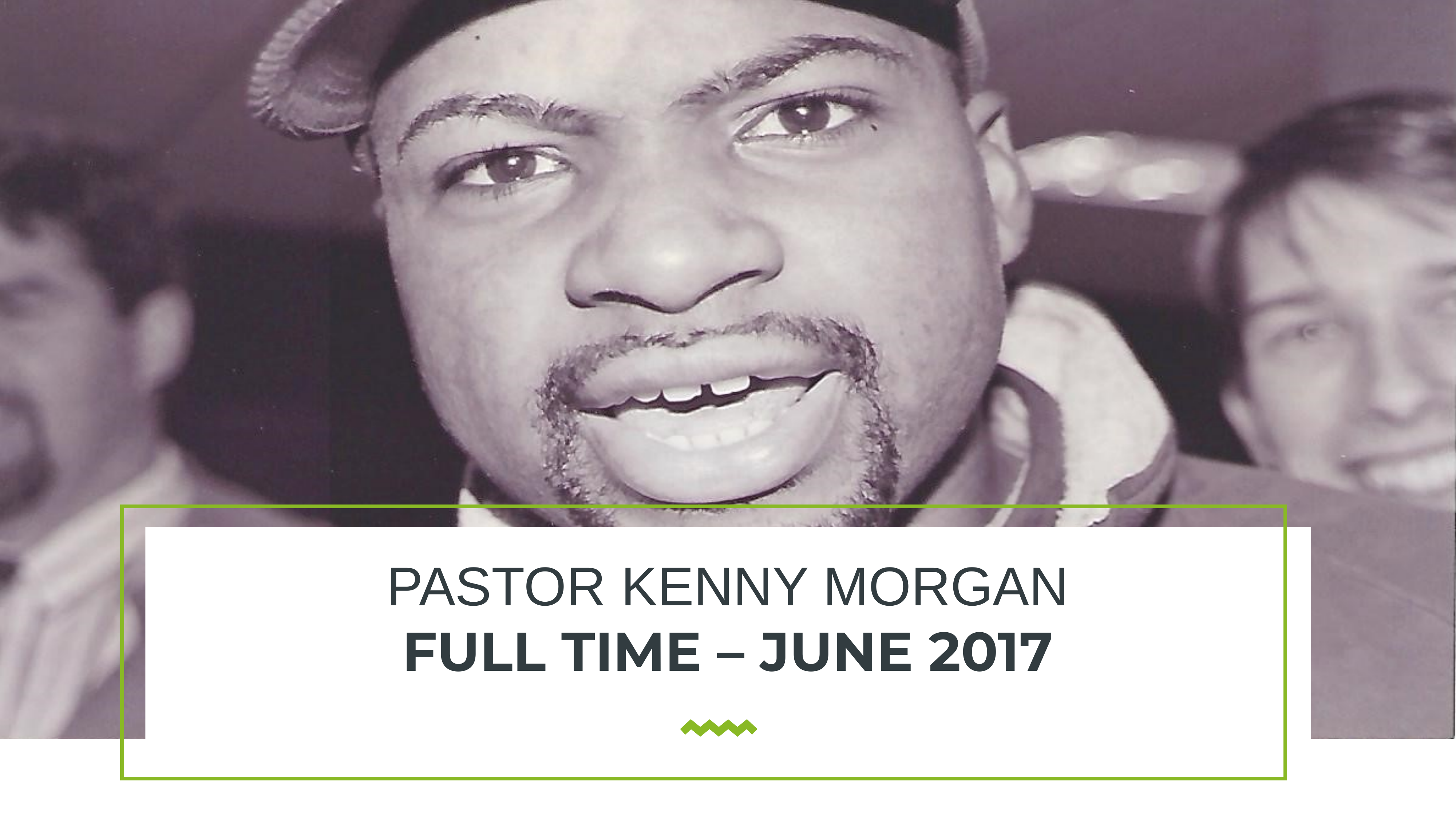

Pastor Kenny Morgan full time – June 2017